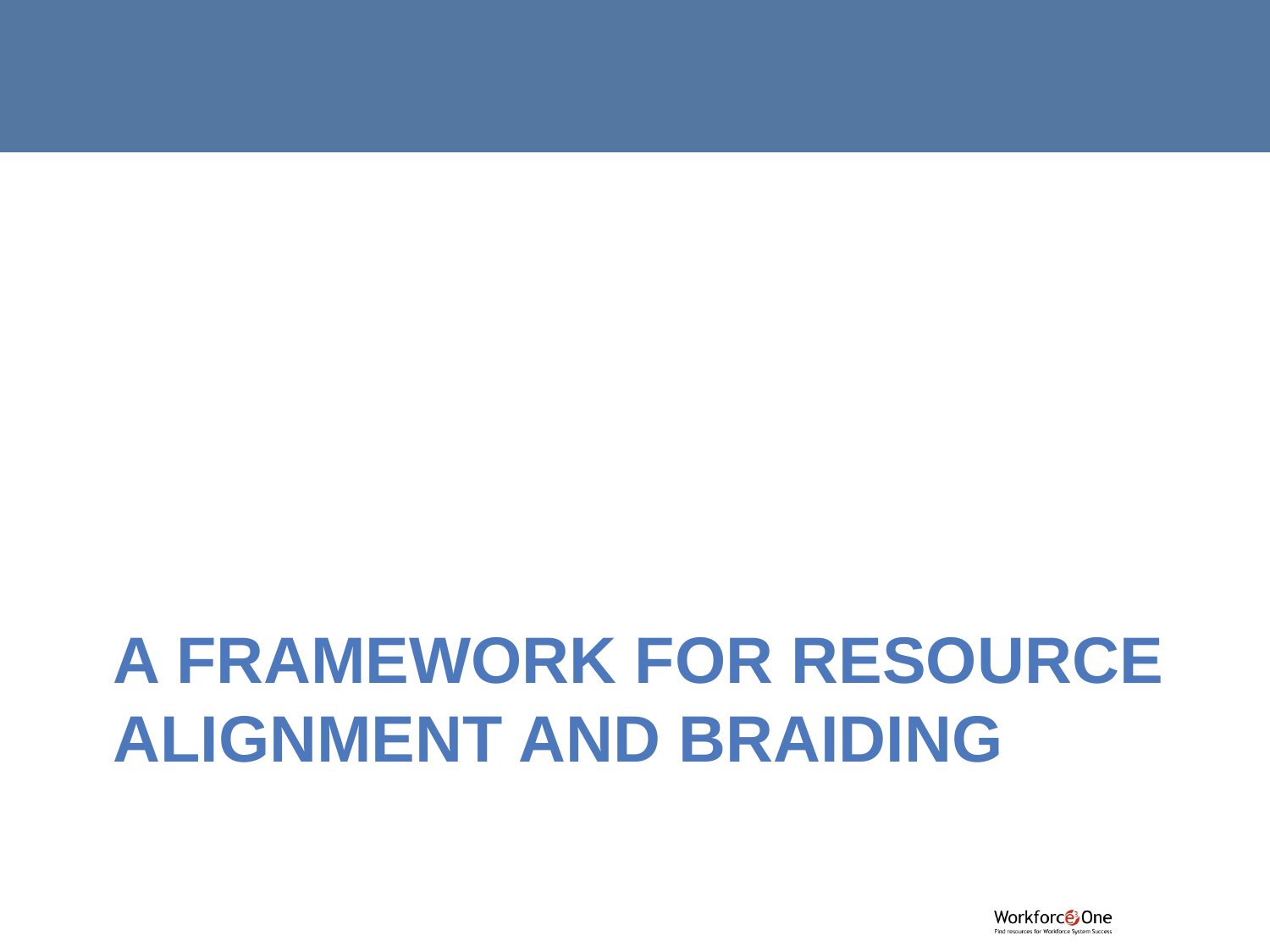

# a framework for resource alignment and braiding